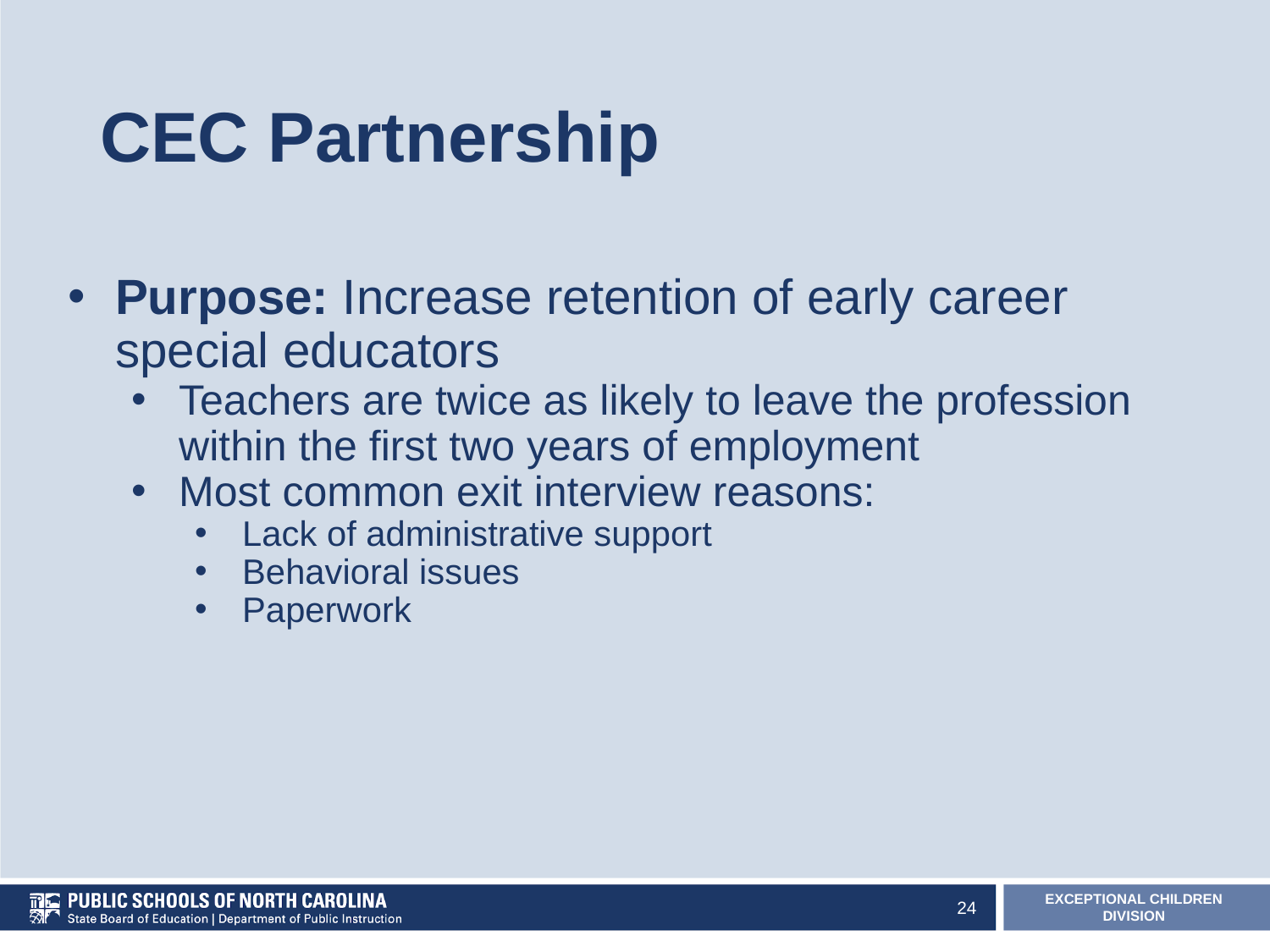

# CEC Partnership
Purpose: Increase retention of early career special educators
Teachers are twice as likely to leave the profession within the first two years of employment
Most common exit interview reasons:
Lack of administrative support
Behavioral issues
Paperwork

24